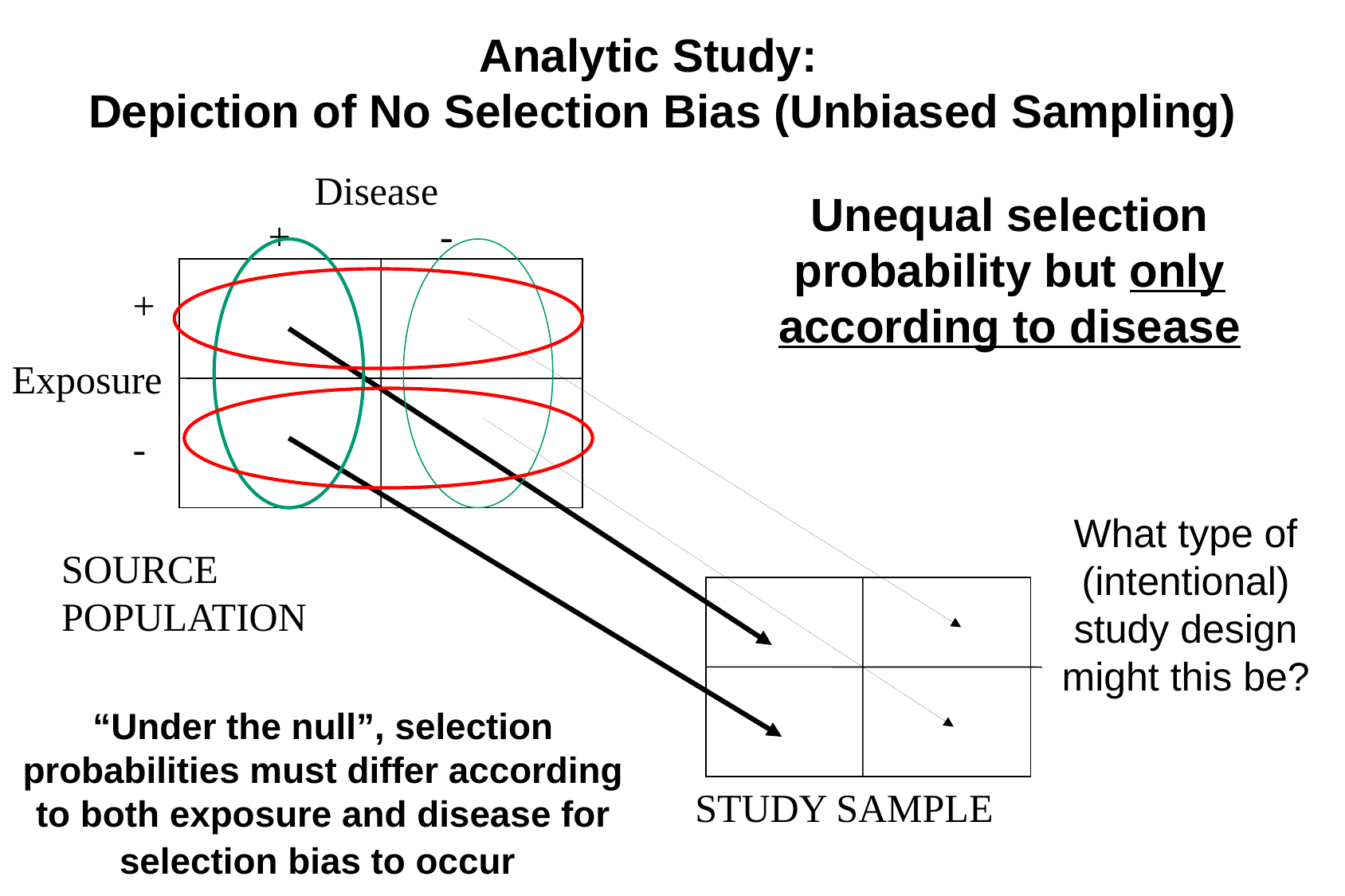

Analytic Study:
Depiction of No Selection Bias (Unbiased Sampling)
Disease
Unequal selection probability but only according to disease

+               -

+

-

Exposure

What type of (intentional) study design might this be?
SOURCE
POPULATION

“Under the null”, selection probabilities must differ according to both exposure and disease for selection bias to occur
STUDY SAMPLE